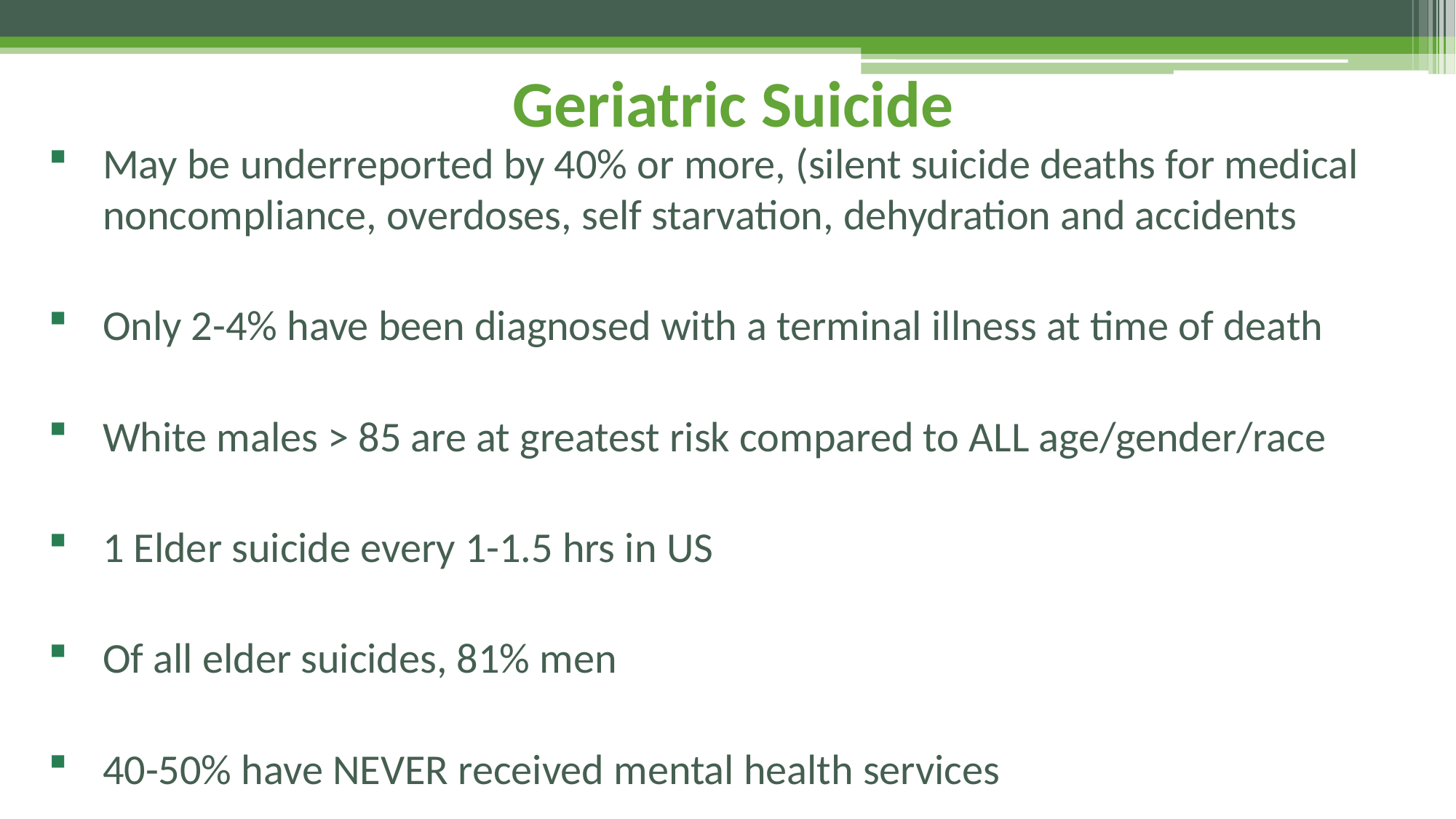

# Geriatric Suicide
May be underreported by 40% or more, (silent suicide deaths for medical noncompliance, overdoses, self starvation, dehydration and accidents

Only 2-4% have been diagnosed with a terminal illness at time of death

White males > 85 are at greatest risk compared to ALL age/gender/race

1 Elder suicide every 1-1.5 hrs in US

Of all elder suicides, 81% men

40-50% have NEVER received mental health services